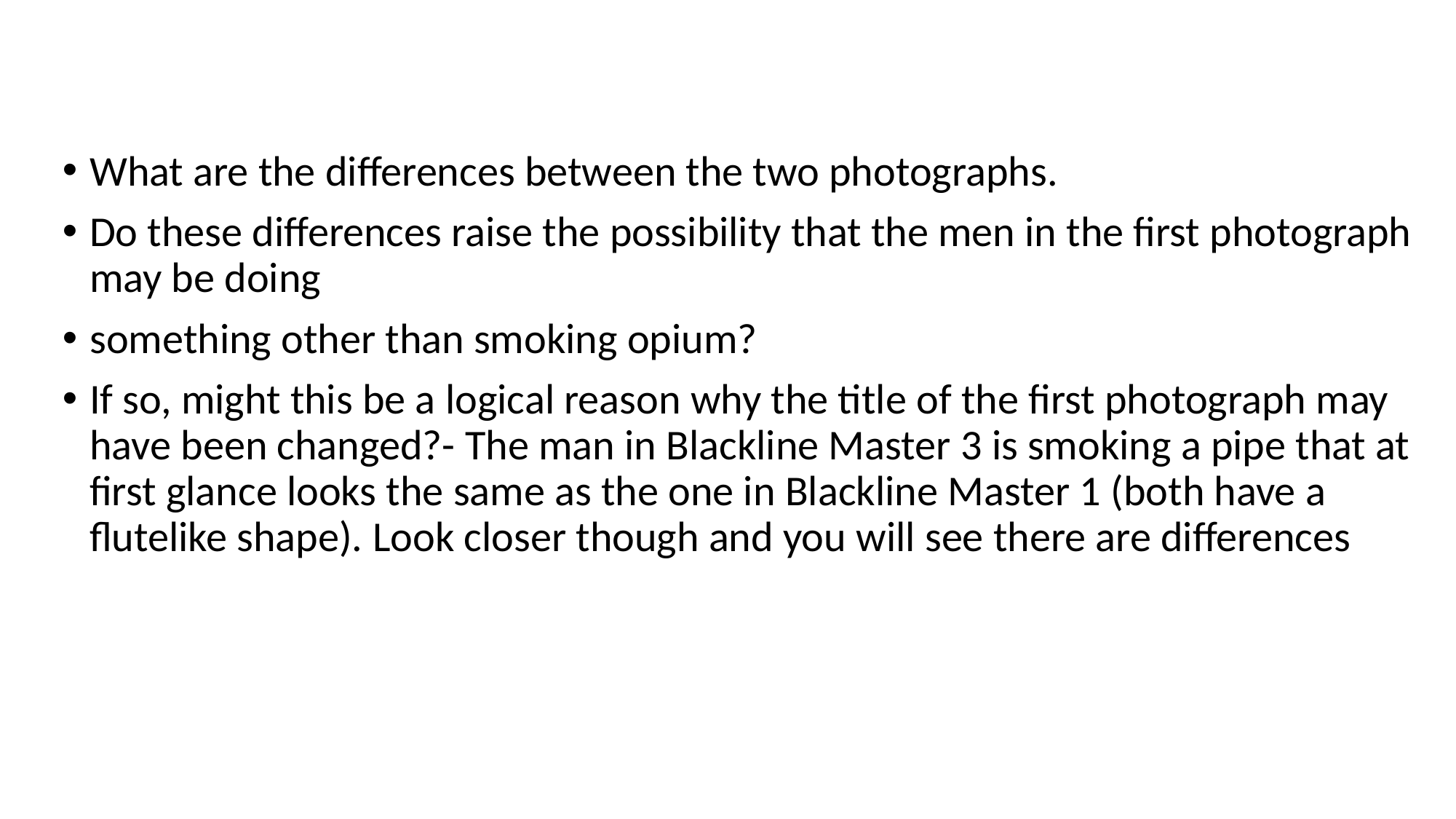

What are the differences between the two photographs.
Do these differences raise the possibility that the men in the first photograph may be doing
something other than smoking opium?
If so, might this be a logical reason why the title of the first photograph may have been changed?- The man in Blackline Master 3 is smoking a pipe that at first glance looks the same as the one in Blackline Master 1 (both have a flutelike shape). Look closer though and you will see there are differences